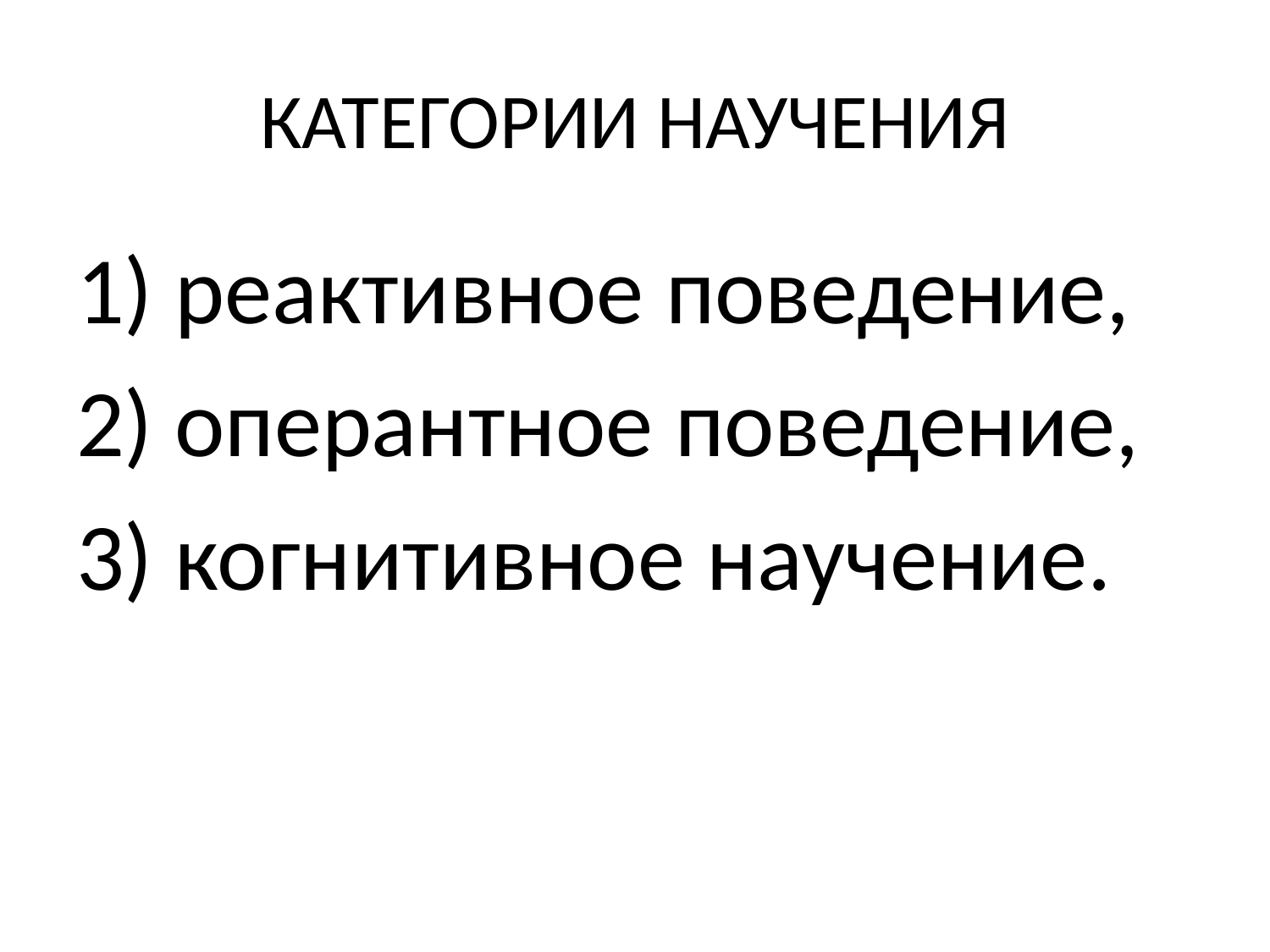

# КАТЕГОРИИ НАУЧЕНИЯ
1) реактивное поведение,
2) оперантное поведение,
3) когнитивное научение.